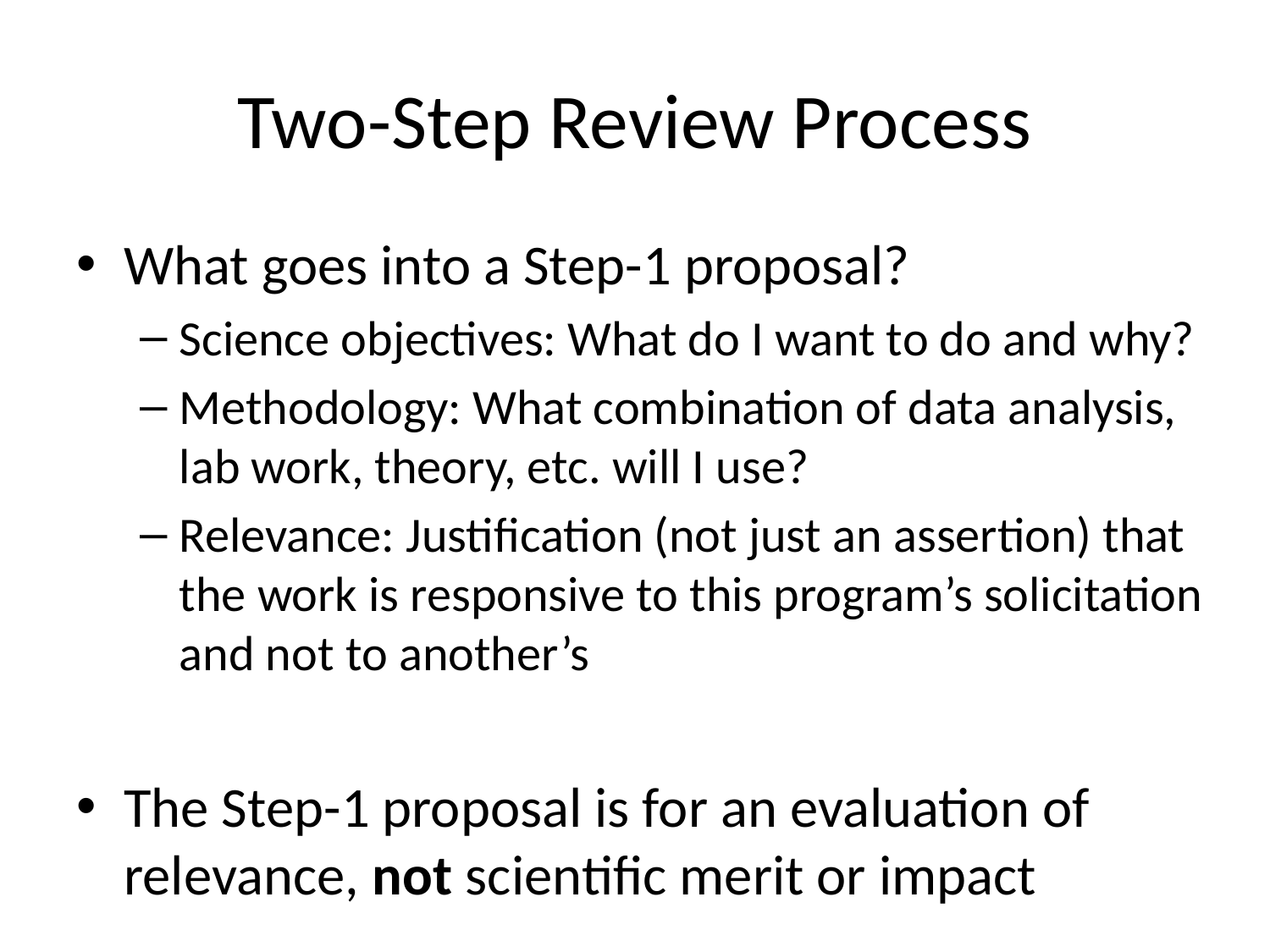

# Two-Step Review Process
What goes into a Step-1 proposal?
Science objectives: What do I want to do and why?
Methodology: What combination of data analysis, lab work, theory, etc. will I use?
Relevance: Justification (not just an assertion) that the work is responsive to this program’s solicitation and not to another’s

The Step-1 proposal is for an evaluation of relevance, not scientific merit or impact